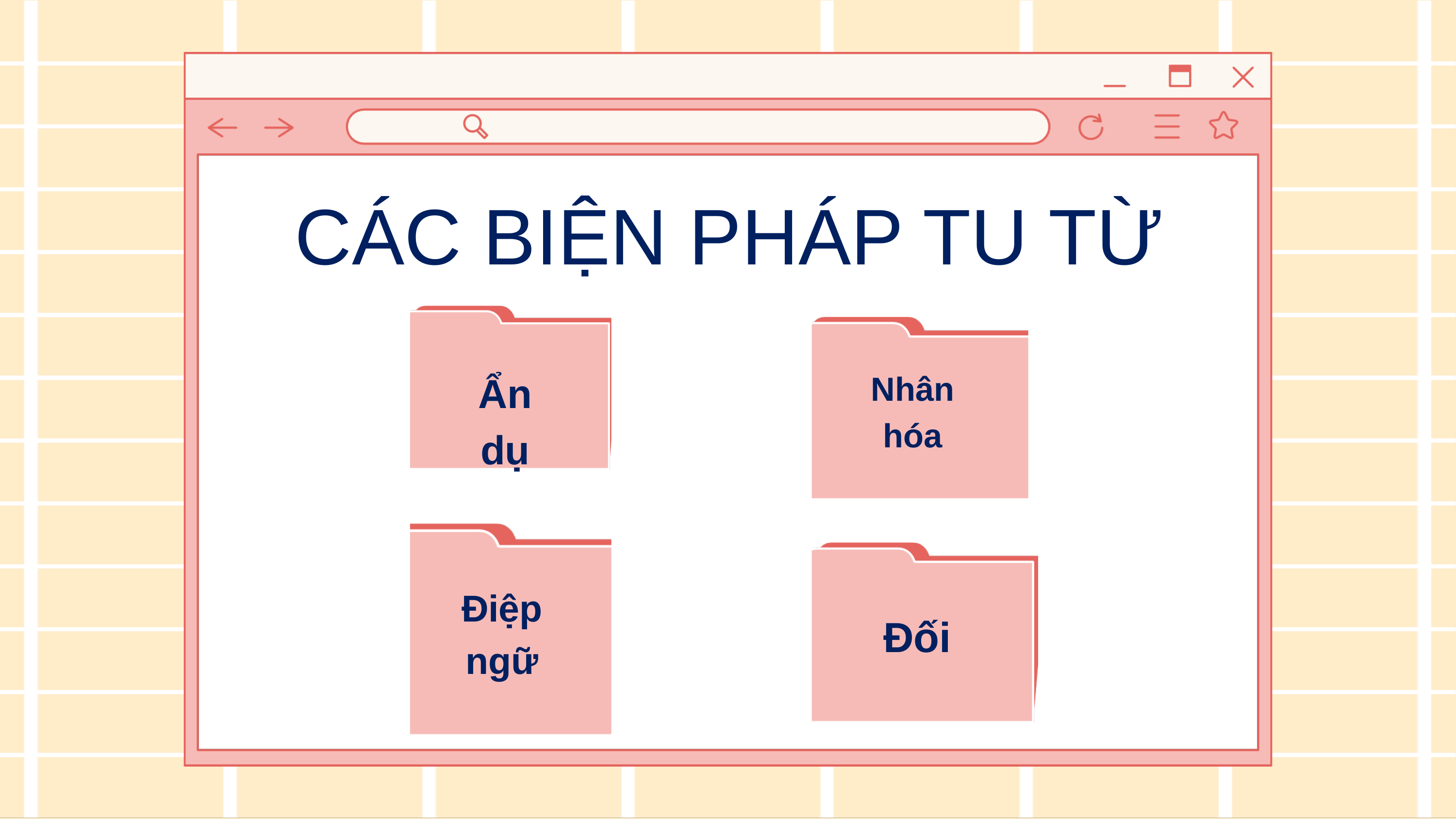

CÁC BIỆN PHÁP TU TỪ

Ẩn dụ

Nhân hóa

Điệp ngữ

Đối